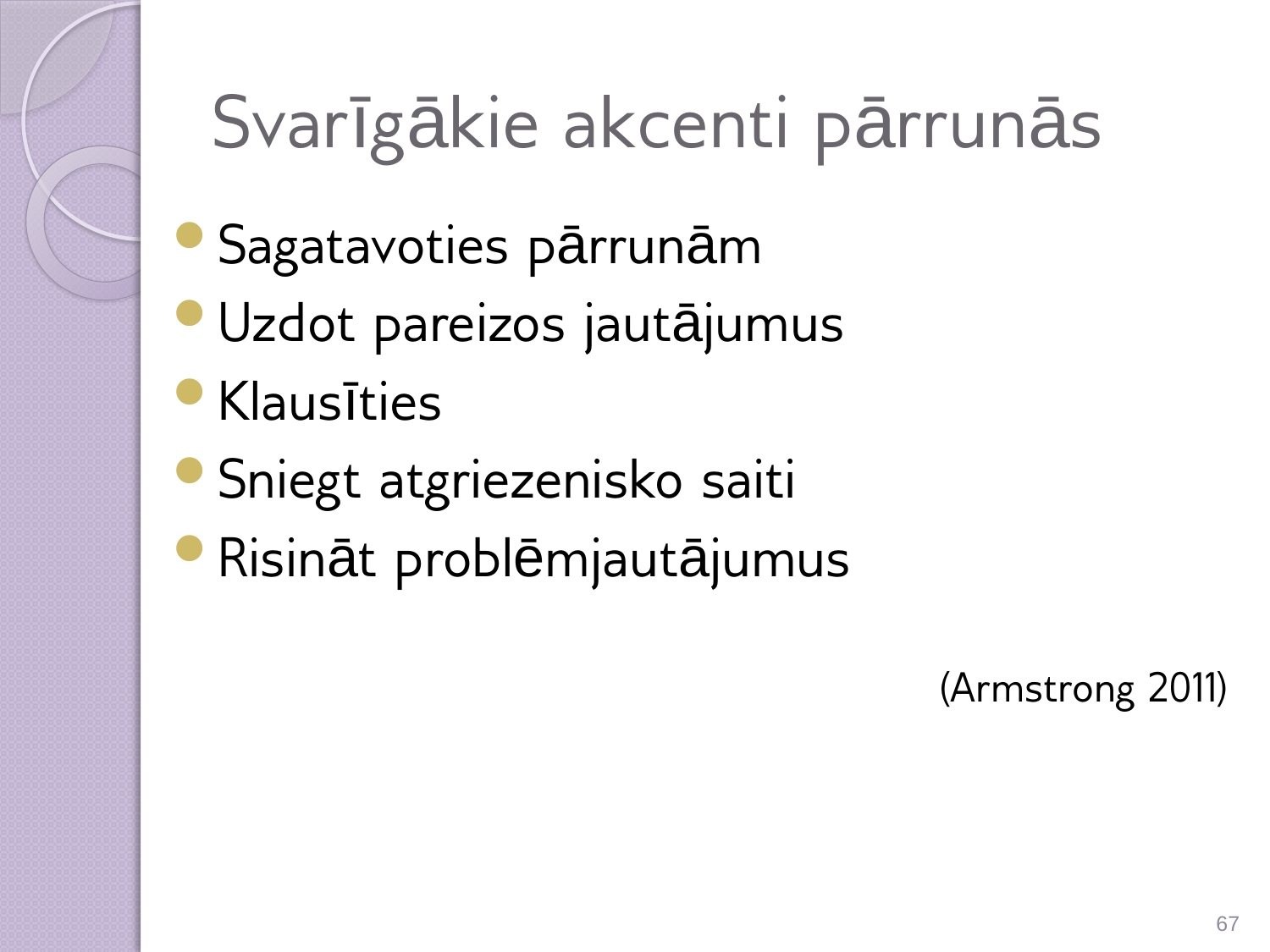

# Svarīgākie akcenti pārrunās
Sagatavoties pārrunām
Uzdot pareizos jautājumus
Klausīties
Sniegt atgriezenisko saiti
Risināt problēmjautājumus

(Armstrong 2011)
67